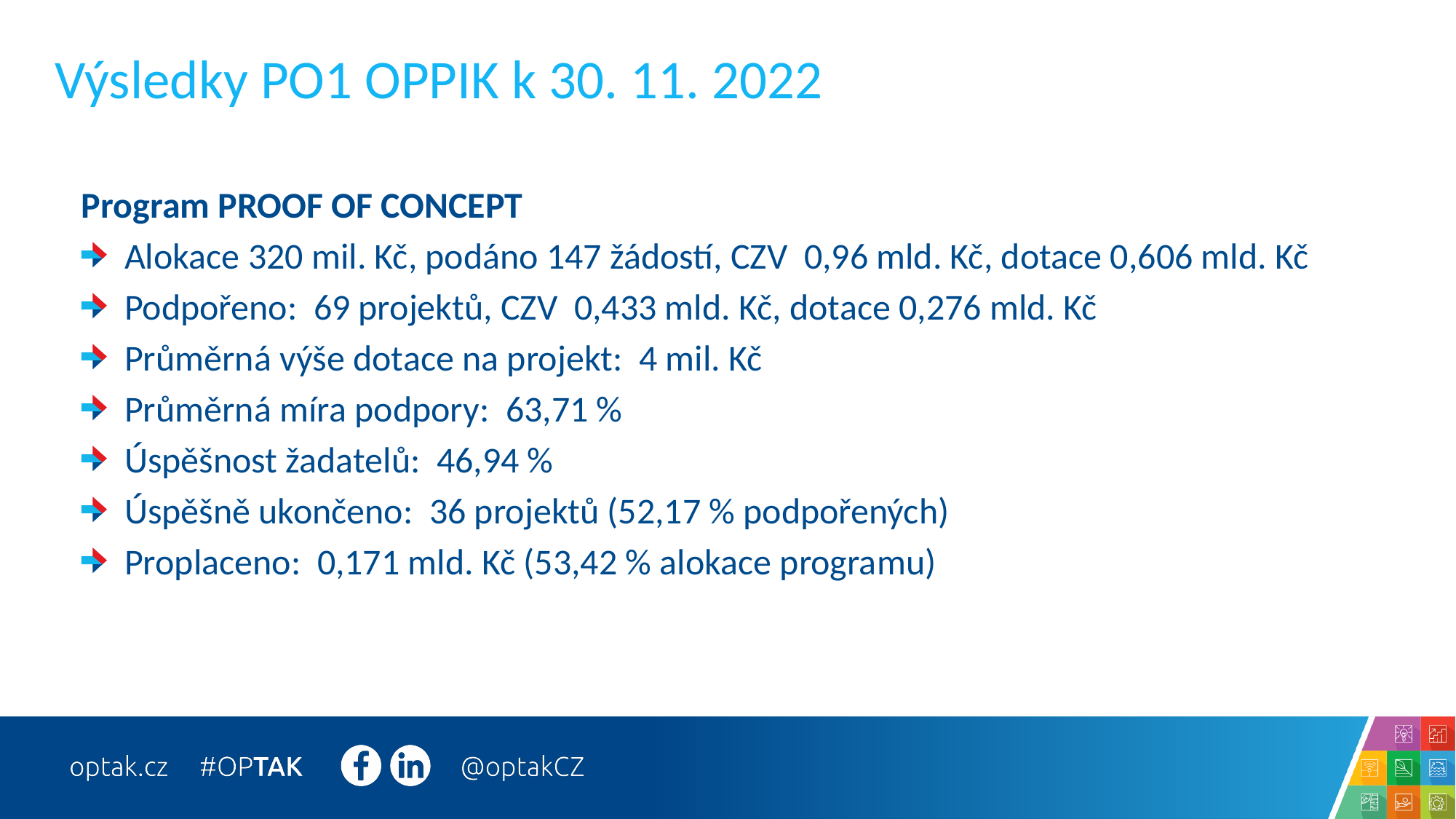

# Výsledky PO1 OPPIK k 30. 11. 2022
Program PROOF OF CONCEPT
Alokace 320 mil. Kč, podáno 147 žádostí, CZV  0,96 mld. Kč, dotace 0,606 mld. Kč
Podpořeno:  69 projektů, CZV  0,433 mld. Kč, dotace 0,276 mld. Kč
Průměrná výše dotace na projekt:  4 mil. Kč
Průměrná míra podpory:  63,71 %
Úspěšnost žadatelů:  46,94 %
Úspěšně ukončeno:  36 projektů (52,17 % podpořených)
Proplaceno:  0,171 mld. Kč (53,42 % alokace programu)